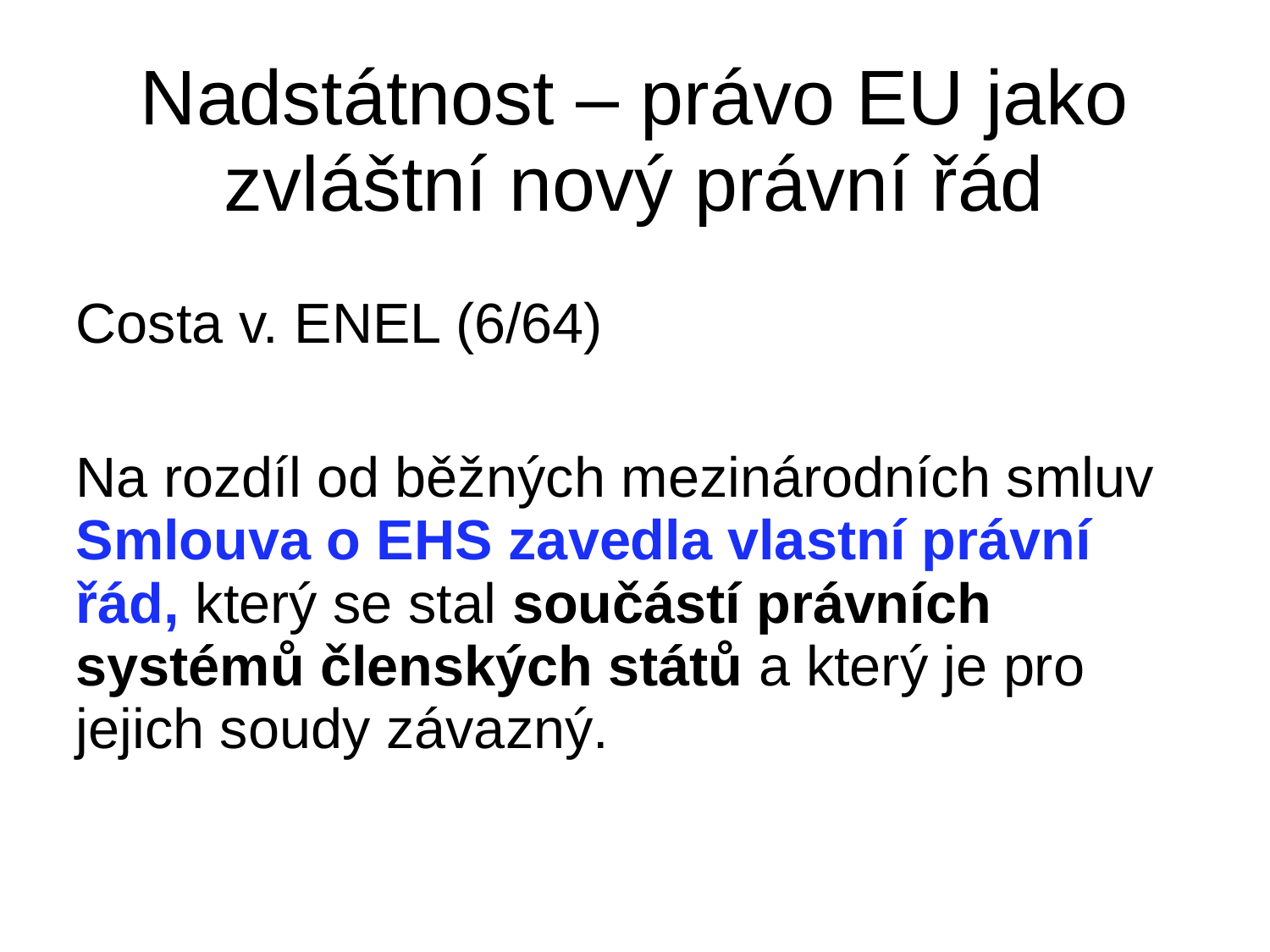

# Nadstátnost – právo EU jako zvláštní nový právní řád
Costa v. ENEL (6/64)

Na rozdíl od běžných mezinárodních smluv Smlouva o EHS zavedla vlastní právní řád, který se stal součástí právních systémů členských států a který je pro jejich soudy závazný.